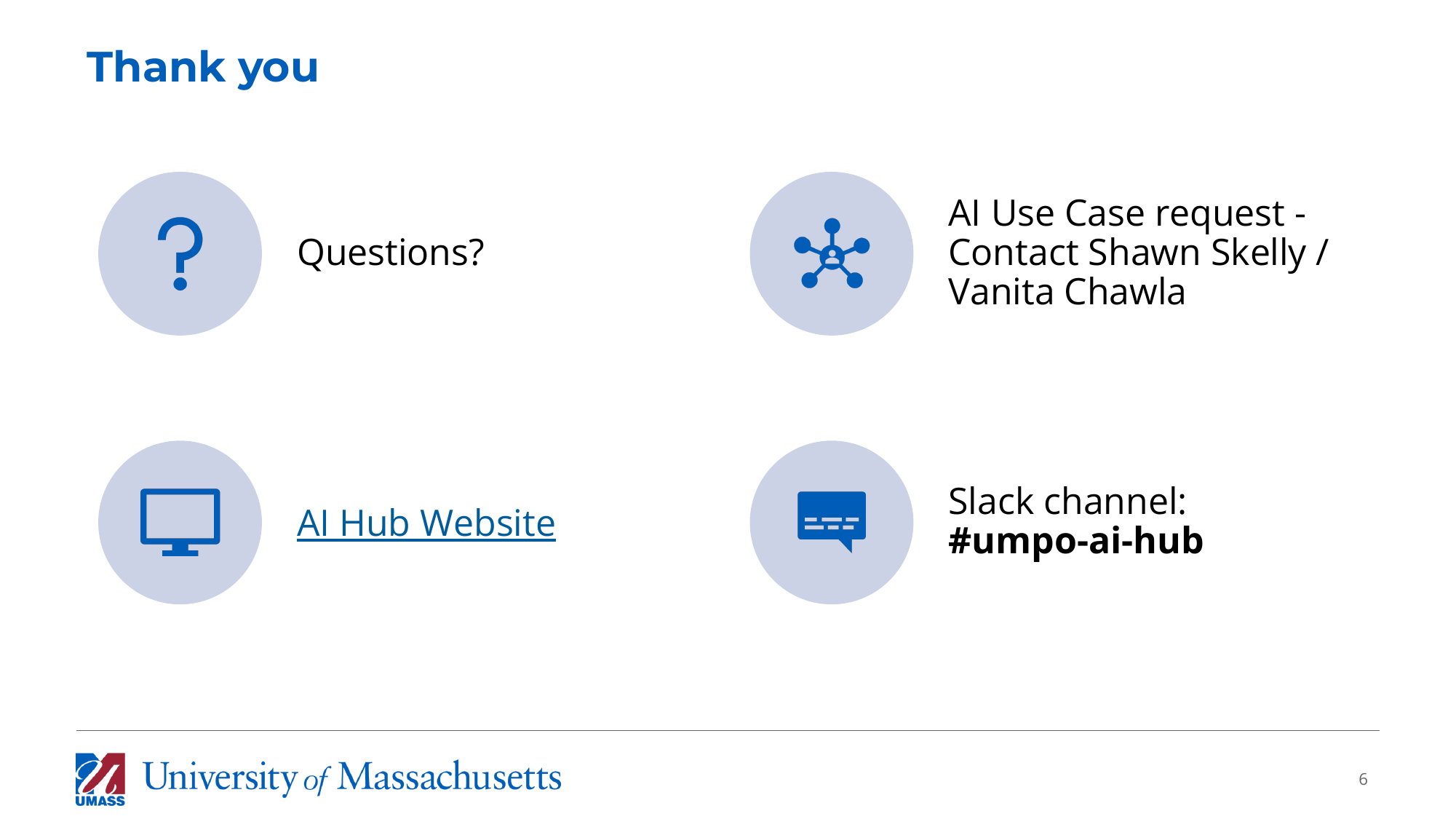

# Thank you
Questions?
AI Use Case request - Contact Shawn Skelly / Vanita Chawla
AI Hub Website
Slack channel: #umpo-ai-hub
6